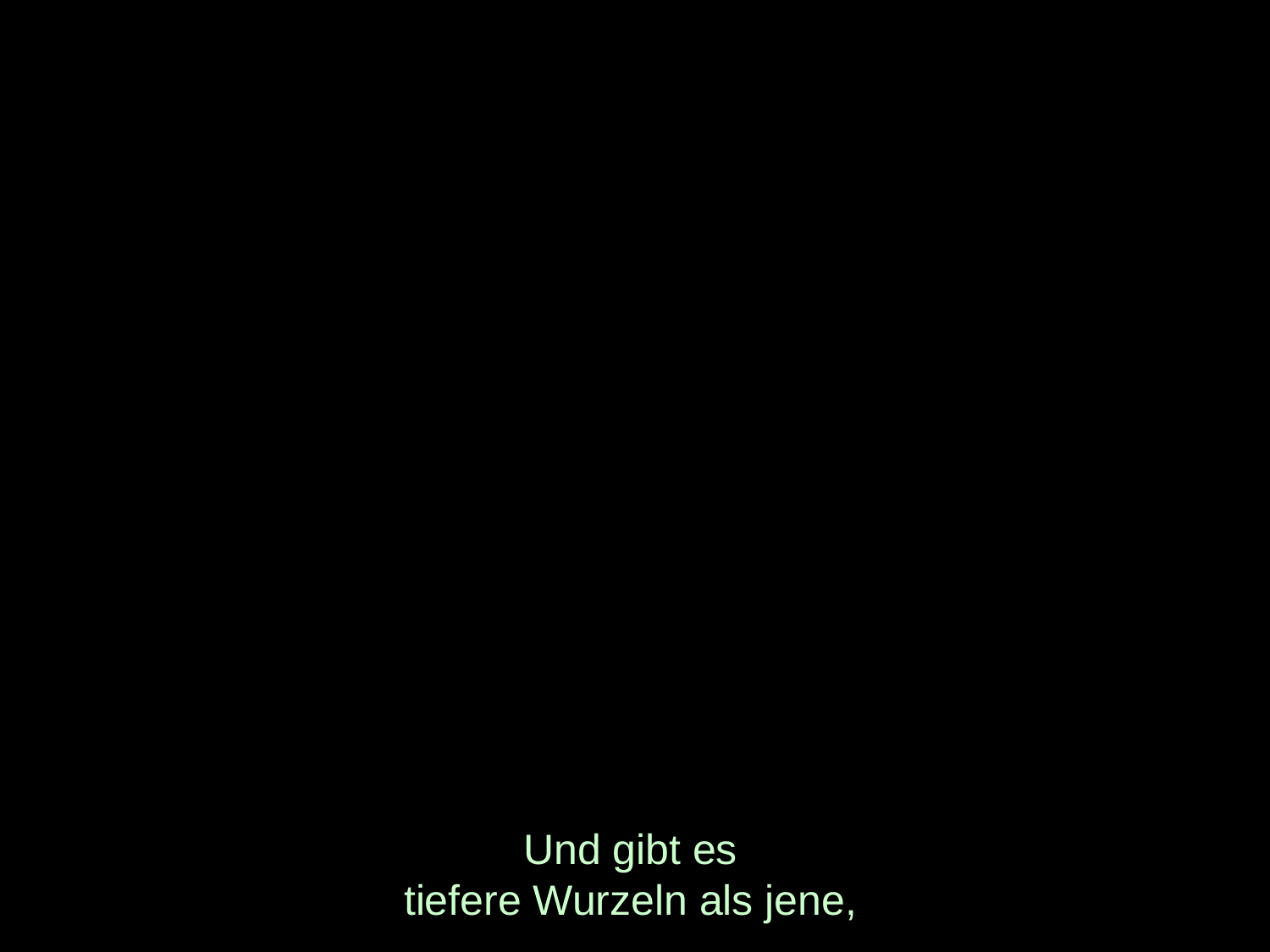

# Und gibt es tiefere Wurzeln als jene,